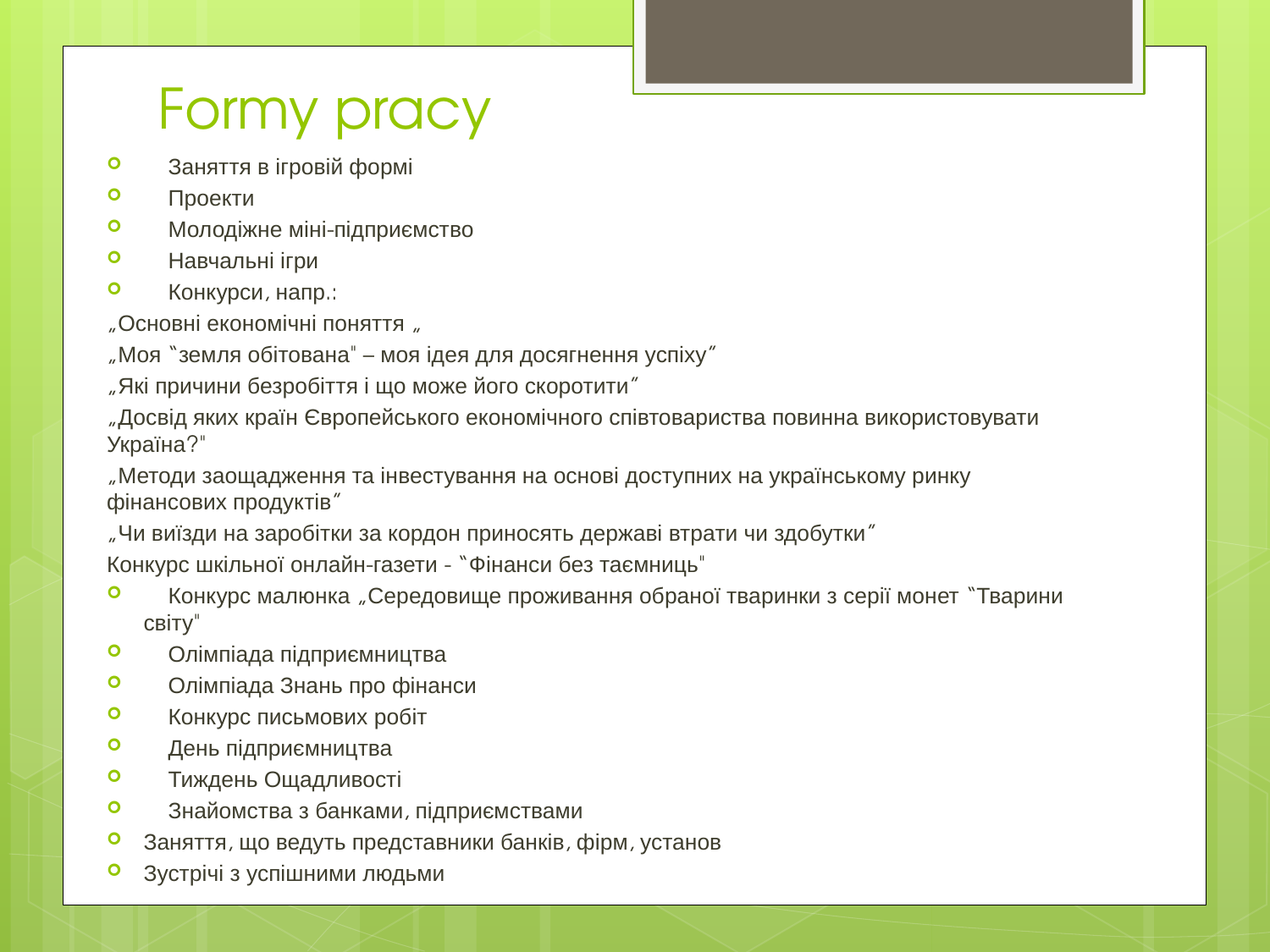

# Formy pracy
    Заняття в ігровій формі
    Проекти
    Молодіжне міні-підприємство
    Навчальні ігри
    Конкурси, напр.:
„Основні економічні поняття „
„Моя “земля обітована" – моя ідея для досягнення успіху”
„Які причини безробіття і що може його скоротити”
„Досвід яких країн Європейського економічного співтовариства повинна використовувати Україна?"
„Методи заощадження та інвестування на основі доступних на українському ринку фінансових продуктів”
„Чи виїзди на заробітки за кордон приносять державі втрати чи здобутки”
Конкурс шкільної онлайн-газети - “Фінанси без таємниць"
    Конкурс малюнка „Середовище проживання обраної тваринки з серії монет “Тварини світу"
    Олімпіада підприємництва
    Олімпіада Знань про фінанси
    Конкурс письмових робіт
    День підприємництва
    Тиждень Ощадливості
    Знайомства з банками, підприємствами
Заняття, що ведуть представники банків, фірм, установ
Зустрічі з успішними людьми